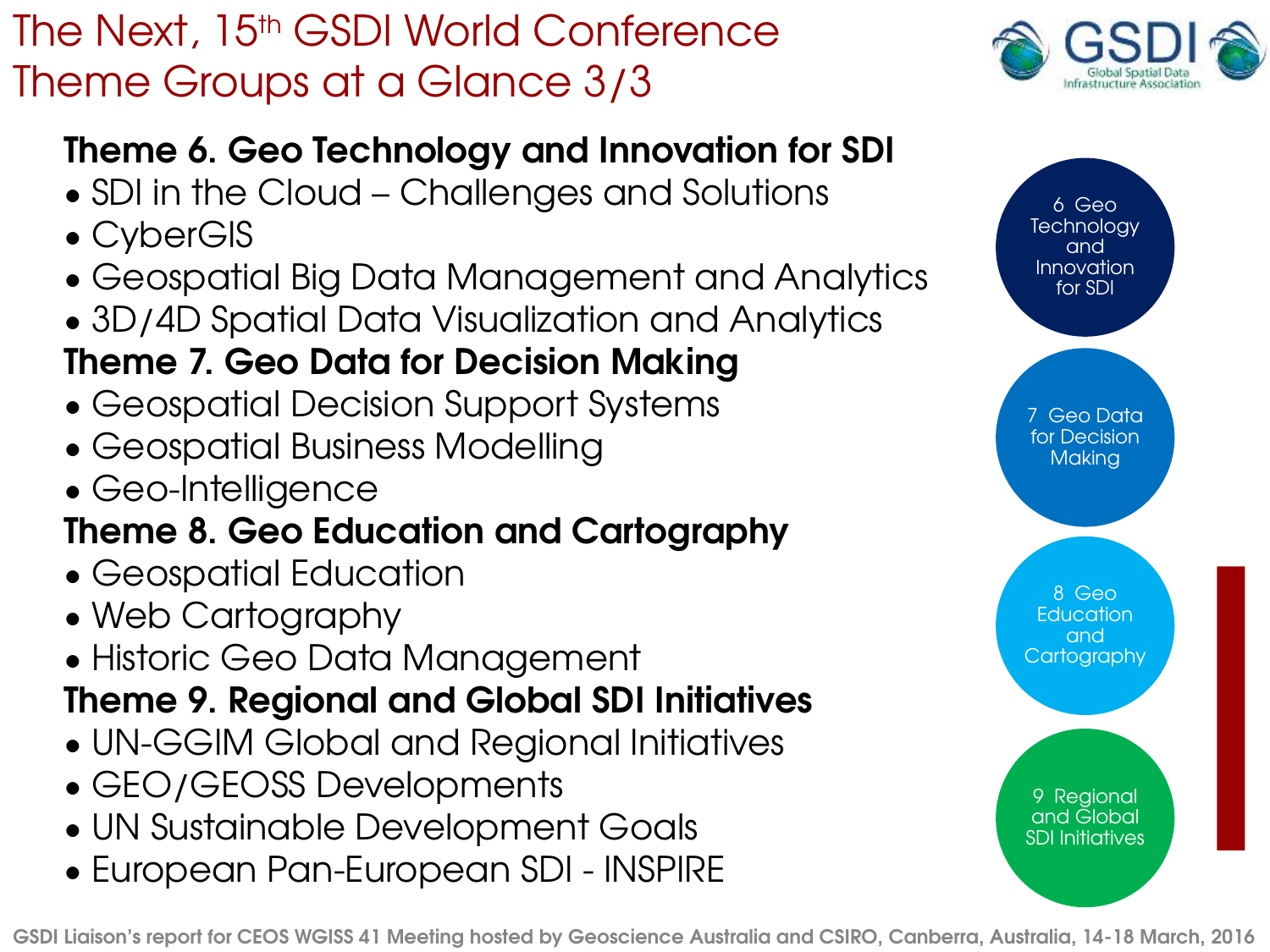

# The Next, 15th GSDI World Conference Theme Groups at a Glance 3/3
Theme 6. Geo Technology and Innovation for SDI
• SDI in the Cloud – Challenges and Solutions
• CyberGIS
• Geospatial Big Data Management and Analytics
• 3D/4D Spatial Data Visualization and Analytics
Theme 7. Geo Data for Decision Making
• Geospatial Decision Support Systems
• Geospatial Business Modelling
• Geo-Intelligence
Theme 8. Geo Education and Cartography
• Geospatial Education
• Web Cartography
• Historic Geo Data Management
Theme 9. Regional and Global SDI Initiatives
• UN-GGIM Global and Regional Initiatives
• GEO/GEOSS Developments
• UN Sustainable Development Goals
• European Pan-European SDI - INSPIRE

6  Geo Technology and Innovation for SDI

7  Geo Data for Decision Making

8  Geo Education and Cartography

9  Regional and Global SDI Initiatives
GSDI Liaison’s report for CEOS WGISS 41 Meeting hosted by Geoscience Australia and CSIRO, Canberra, Australia, 14-18 March, 2016